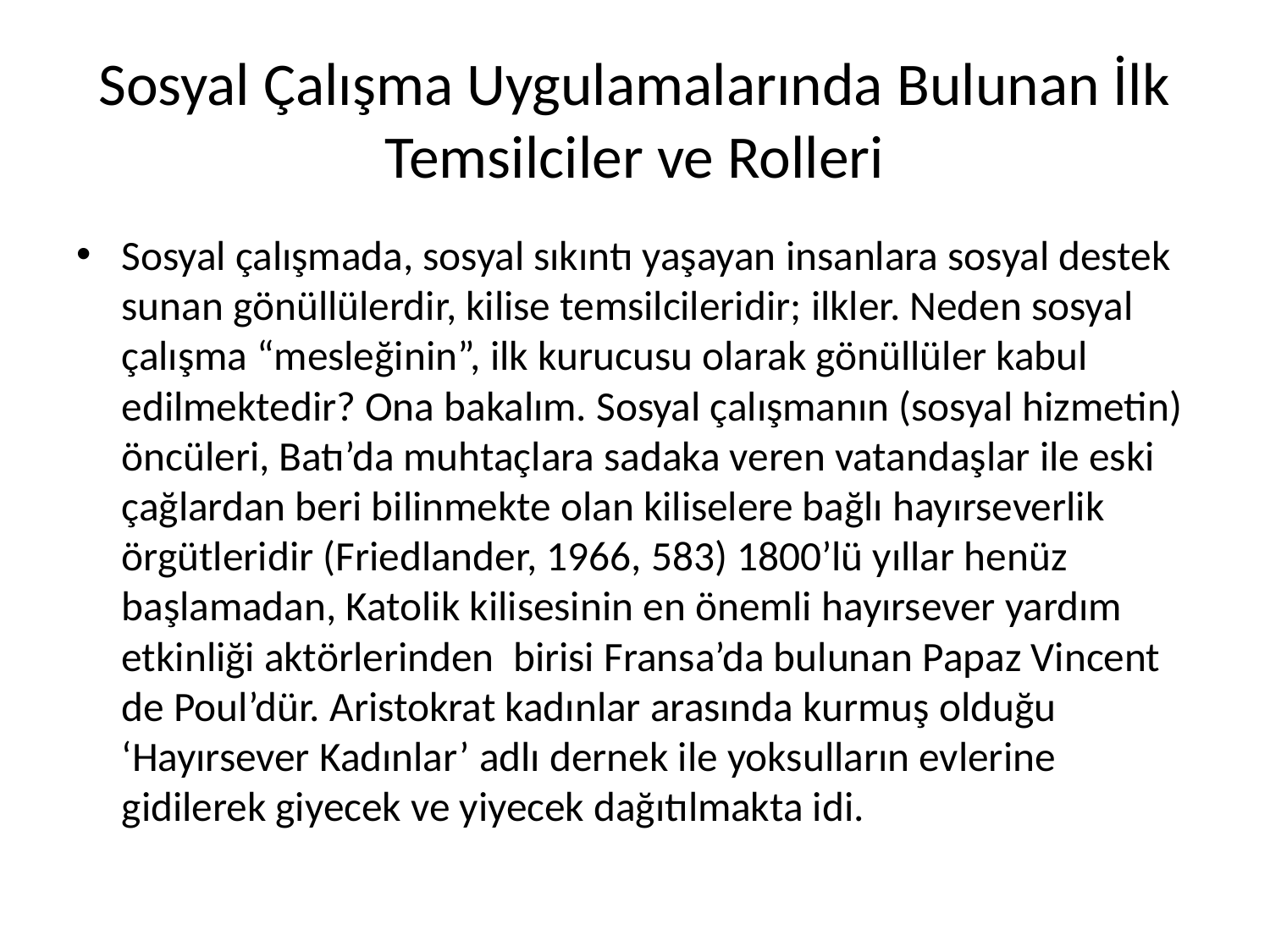

# Sosyal Çalışma Uygulamalarında Bulunan İlk Temsilciler ve Rolleri
Sosyal çalışmada, sosyal sıkıntı yaşayan insanlara sosyal destek sunan gönüllülerdir, kilise temsilcileridir; ilkler. Neden sosyal çalışma “mesleğinin”, ilk kurucusu olarak gönüllüler kabul edilmektedir? Ona bakalım. Sosyal çalışmanın (sosyal hizmetin) öncüleri, Batı’da muhtaçlara sadaka veren vatandaşlar ile eski çağlardan beri bilinmekte olan kiliselere bağlı hayırseverlik örgütleridir (Friedlander, 1966, 583) 1800’lü yıllar henüz başlamadan, Katolik kilisesinin en önemli hayırsever yardım etkinliği aktörlerinden  birisi Fransa’da bulunan Papaz Vincent de Poul’dür. Aristokrat kadınlar arasında kurmuş olduğu ‘Hayırsever Kadınlar’ adlı dernek ile yoksulların evlerine gidilerek giyecek ve yiyecek dağıtılmakta idi.